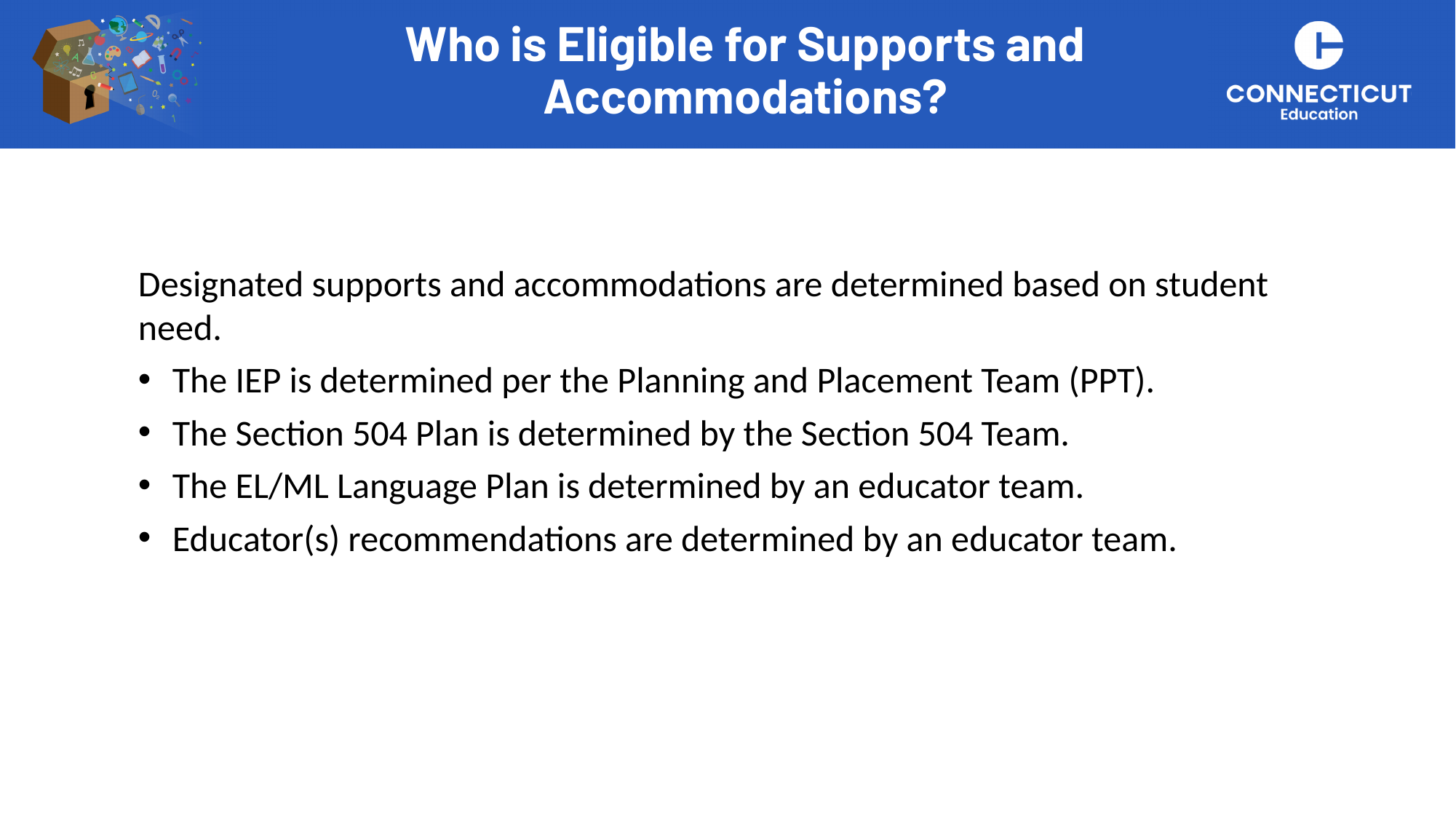

Who is Eligible for Supports and Accommodations?
Designated supports and accommodations are determined based on student need.
The IEP is determined per the Planning and Placement Team (PPT).
The Section 504 Plan is determined by the Section 504 Team.
The EL/ML Language Plan is determined by an educator team.
Educator(s) recommendations are determined by an educator team.